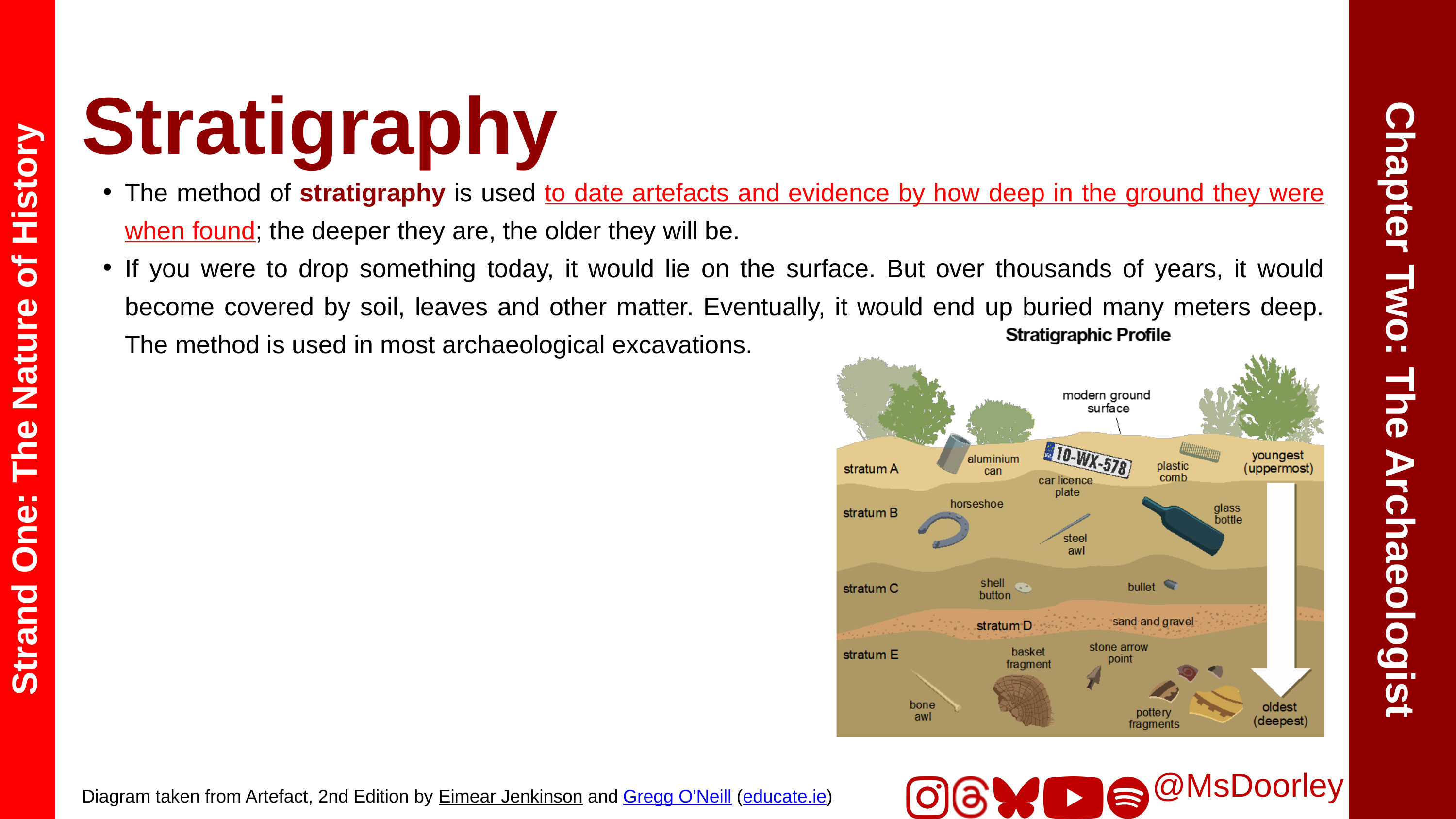

Stratigraphy
The method of stratigraphy is used to date artefacts and evidence by how deep in the ground they were when found; the deeper they are, the older they will be.
If you were to drop something today, it would lie on the surface. But over thousands of years, it would become covered by soil, leaves and other matter. Eventually, it would end up buried many meters deep. The method is used in most archaeological excavations.

Chapter Two: The Archaeologist
Strand One: The Nature of History

@MsDoorley
Diagram taken from Artefact, 2nd Edition by Eimear Jenkinson and Gregg O'Neill (educate.ie)